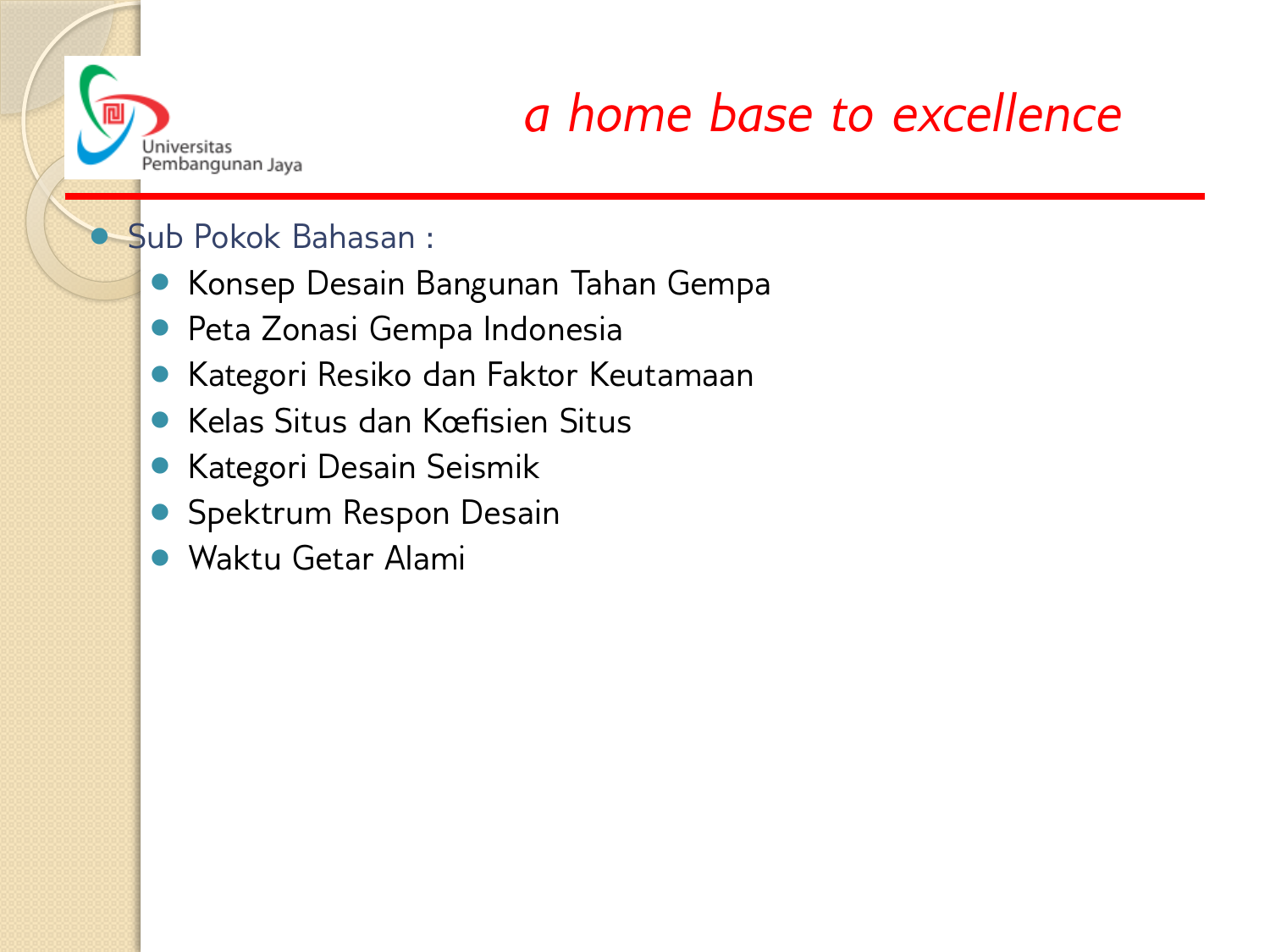

Sub Pokok Bahasan :
Konsep Desain Bangunan Tahan Gempa
Peta Zonasi Gempa Indonesia
Kategori Resiko dan Faktor Keutamaan
Kelas Situs dan Koefisien Situs
Kategori Desain Seismik
Spektrum Respon Desain
Waktu Getar Alami